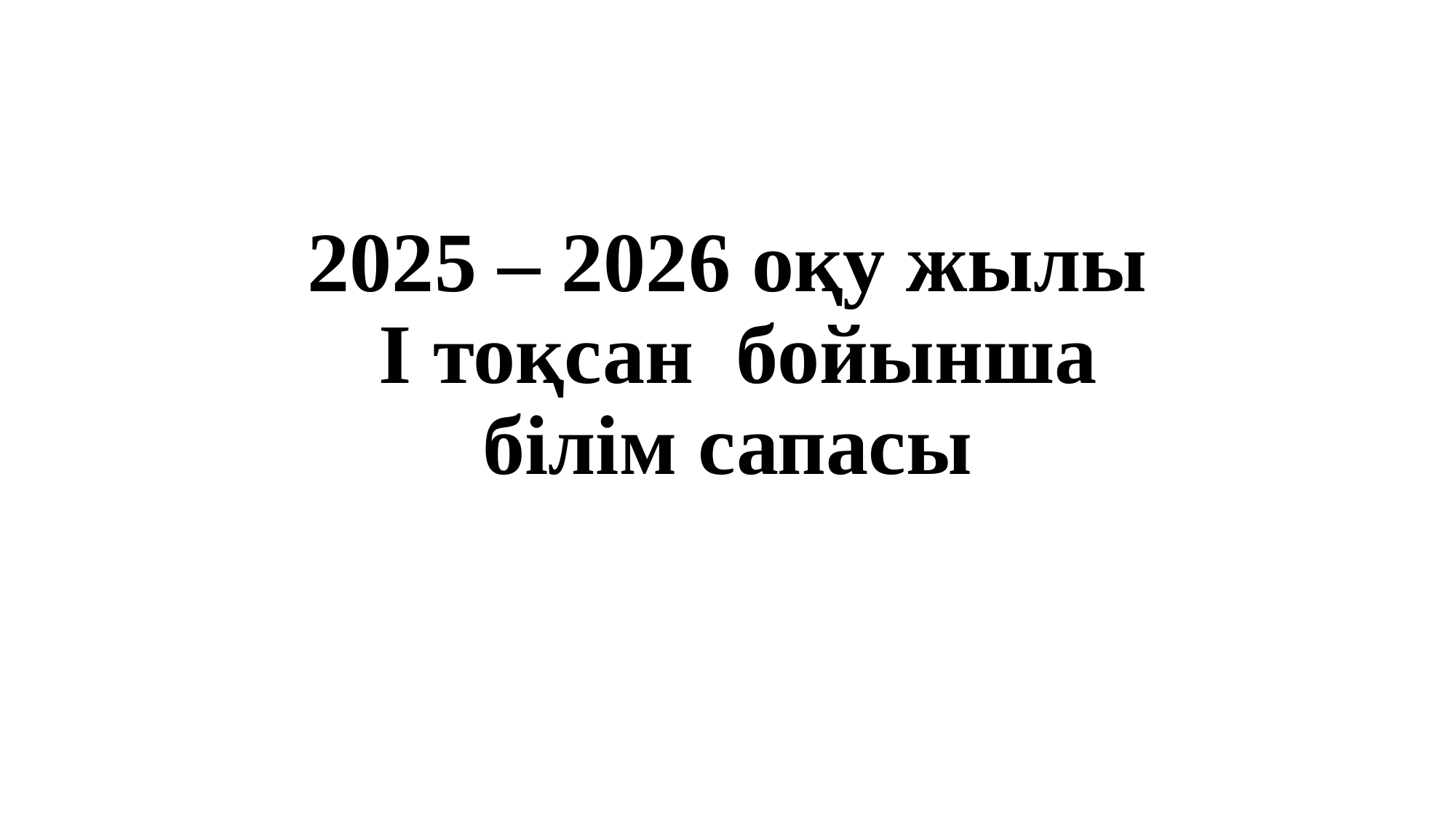

# 2025 – 2026 оқу жылы І тоқсан  бойынша білім сапасы